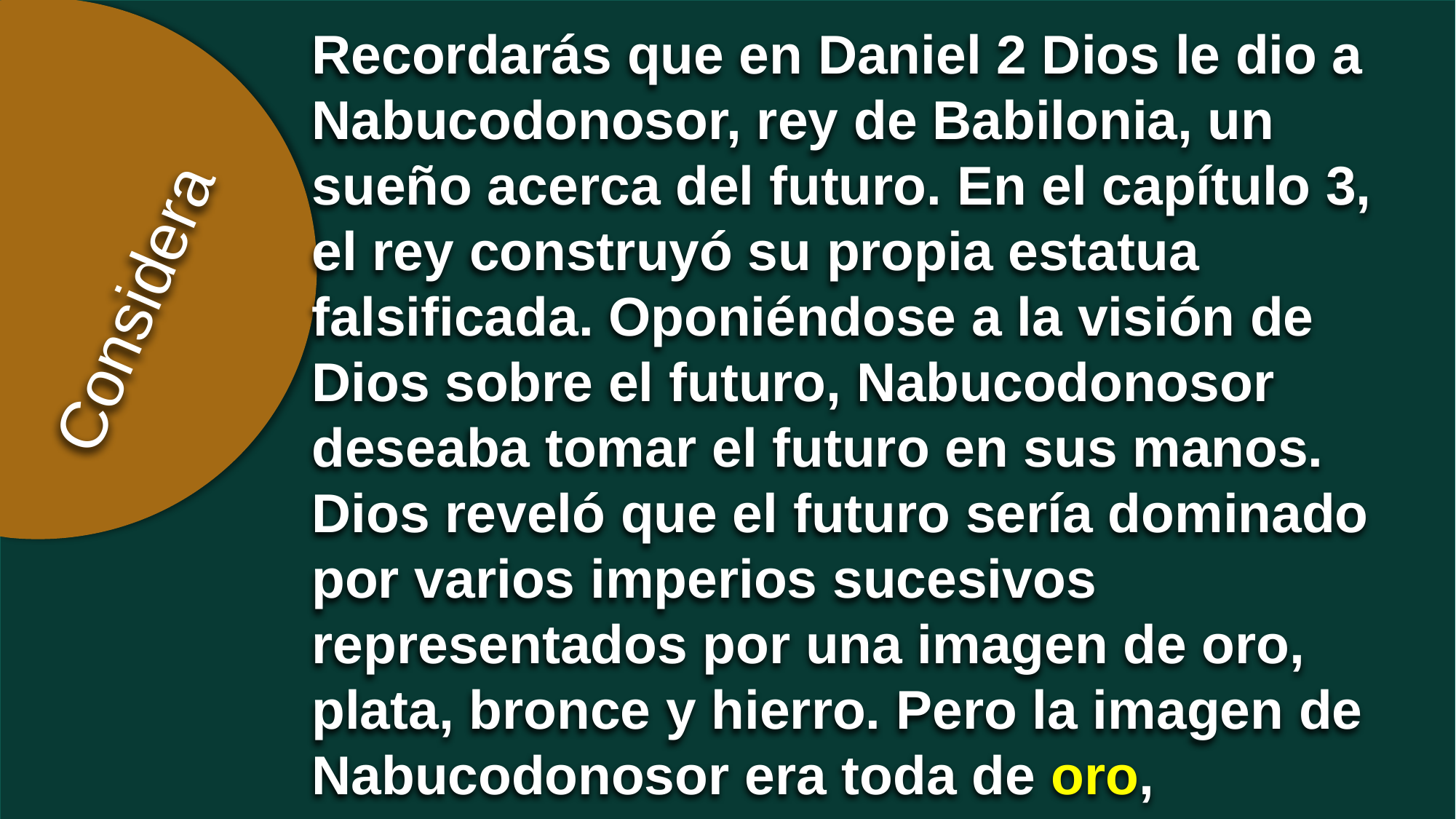

Recordarás que en Daniel 2 Dios le dio a Nabucodonosor, rey de Babilonia, un sueño acerca del futuro. En el capítulo 3, el rey construyó su propia estatua falsificada. Oponiéndose a la visión de Dios sobre el futuro, Nabucodonosor deseaba tomar el futuro en sus manos. Dios reveló que el futuro sería dominado por varios imperios sucesivos representados por una imagen de oro, plata, bronce y hierro. Pero la imagen de Nabucodonosor era toda de oro, demostrando su deseo de que Babilonia durara para siempre.
Considera